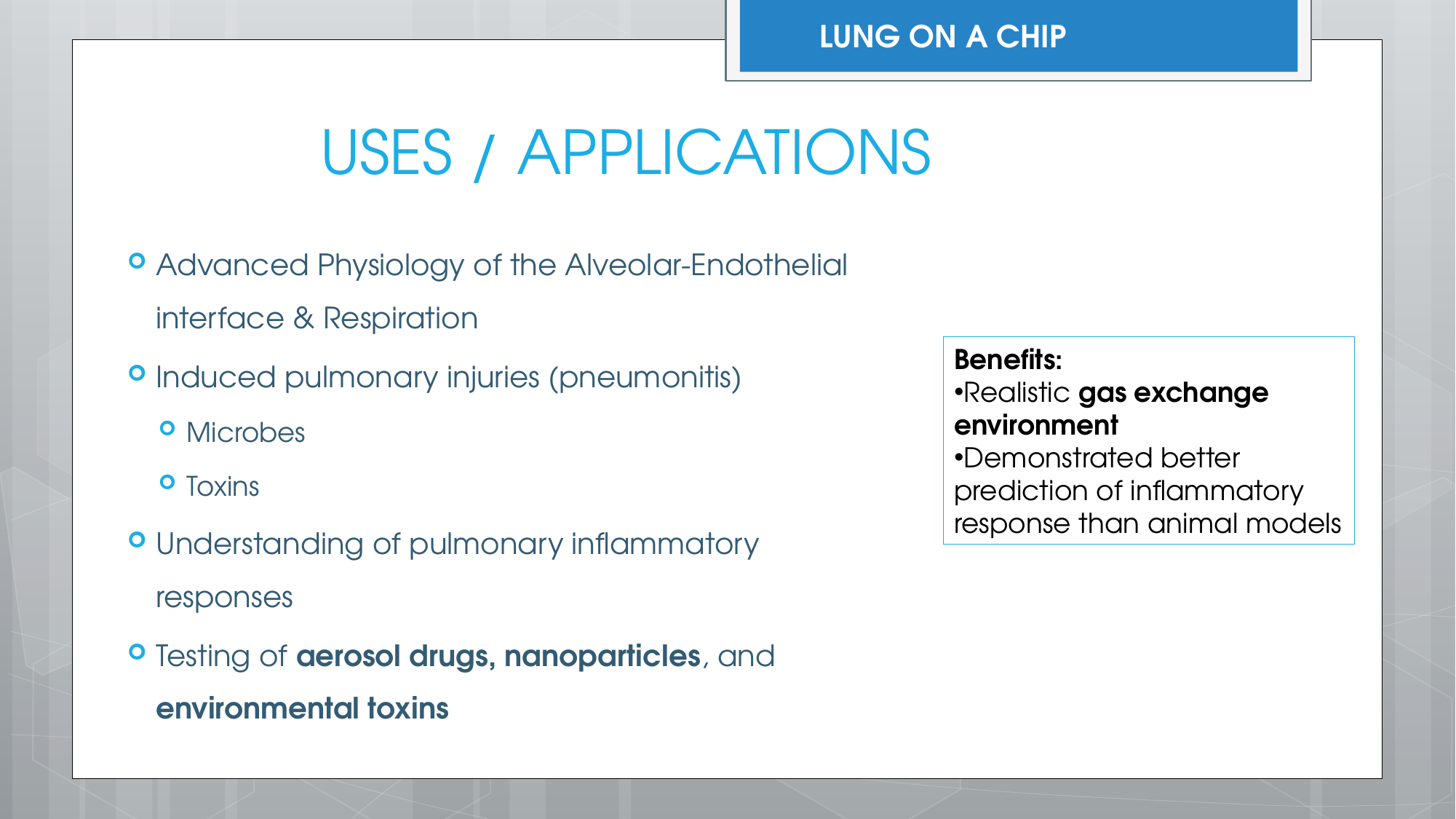

LUNG ON A CHIP
# USES / APPLICATIONS
Advanced Physiology of the Alveolar-Endothelial interface & Respiration
Induced pulmonary injuries (pneumonitis)
Microbes
Toxins
Understanding of pulmonary inflammatory responses
Testing of aerosol drugs, nanoparticles, and environmental toxins

Benefits:
Realistic gas exchange environment
Demonstrated better prediction of inflammatory response than animal models